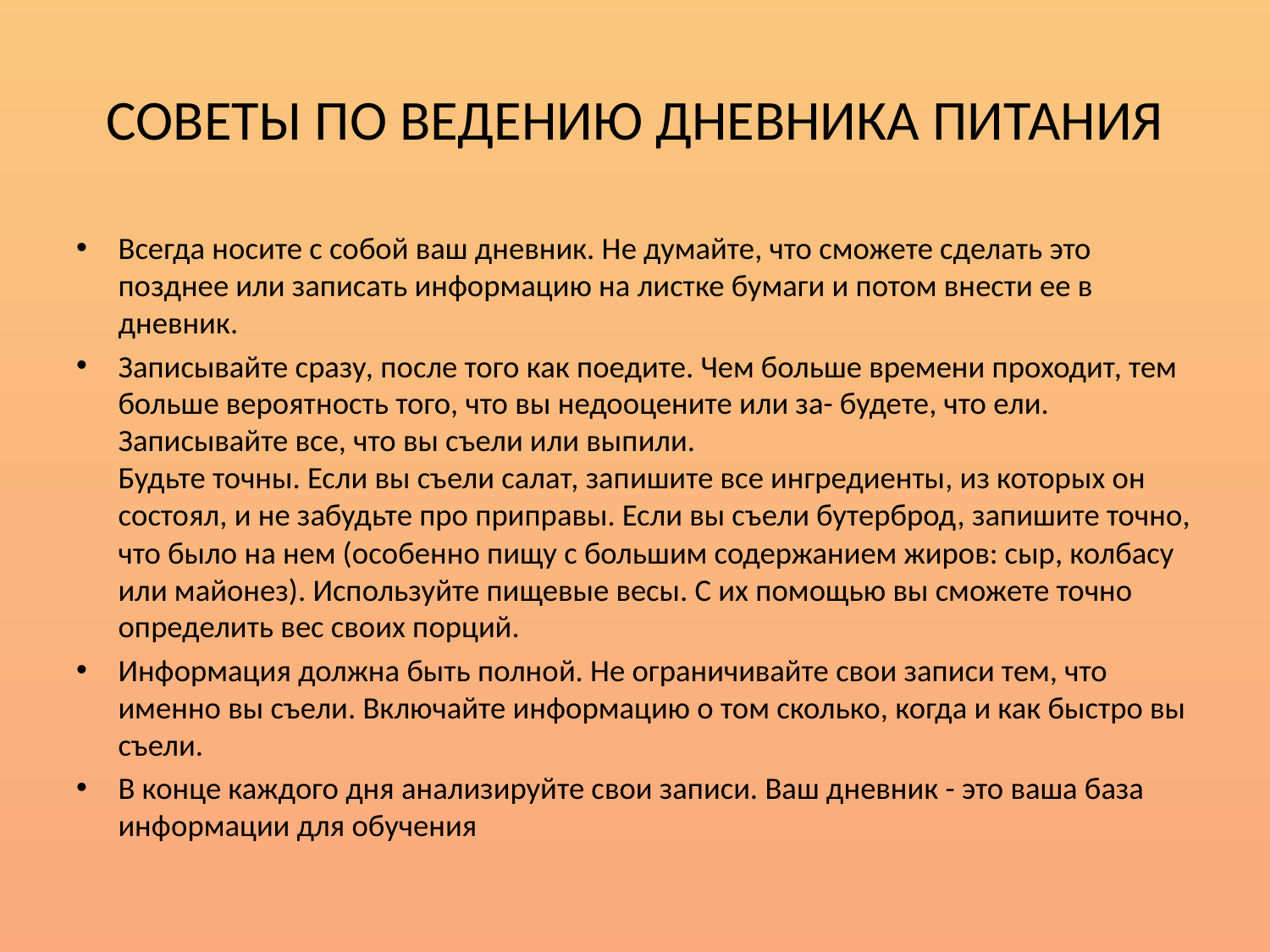

# СОВЕТЫ ПО ВЕДЕНИЮ ДНЕВНИКА ПИТАНИЯ
Всегда носите с собой ваш дневник. Не думайте, что сможете сделать это позднее или записать информацию на листке бумаги и потом внести ее в дневник.
Записывайте сразу, после того как поедите. Чем больше времени проходит, тем больше вероятность того, что вы недооцените или за- будете, что ели. Записывайте все, что вы съели или выпили.
Будьте точны. Если вы съели салат, запишите все ингредиенты, из которых он состоял, и не забудьте про приправы. Если вы съели бутерброд, запишите точно, что было на нем (особенно пищу с большим содержанием жиров: сыр, колбасу или майонез). Используйте пищевые весы. С их помощью вы сможете точно определить вес своих порций.
Информация должна быть полной. Не ограничивайте свои записи тем, что именно вы съели. Включайте информацию о том сколько, когда и как быстро вы съели.
В конце каждого дня анализируйте свои записи. Ваш дневник - это ваша база информации для обучения